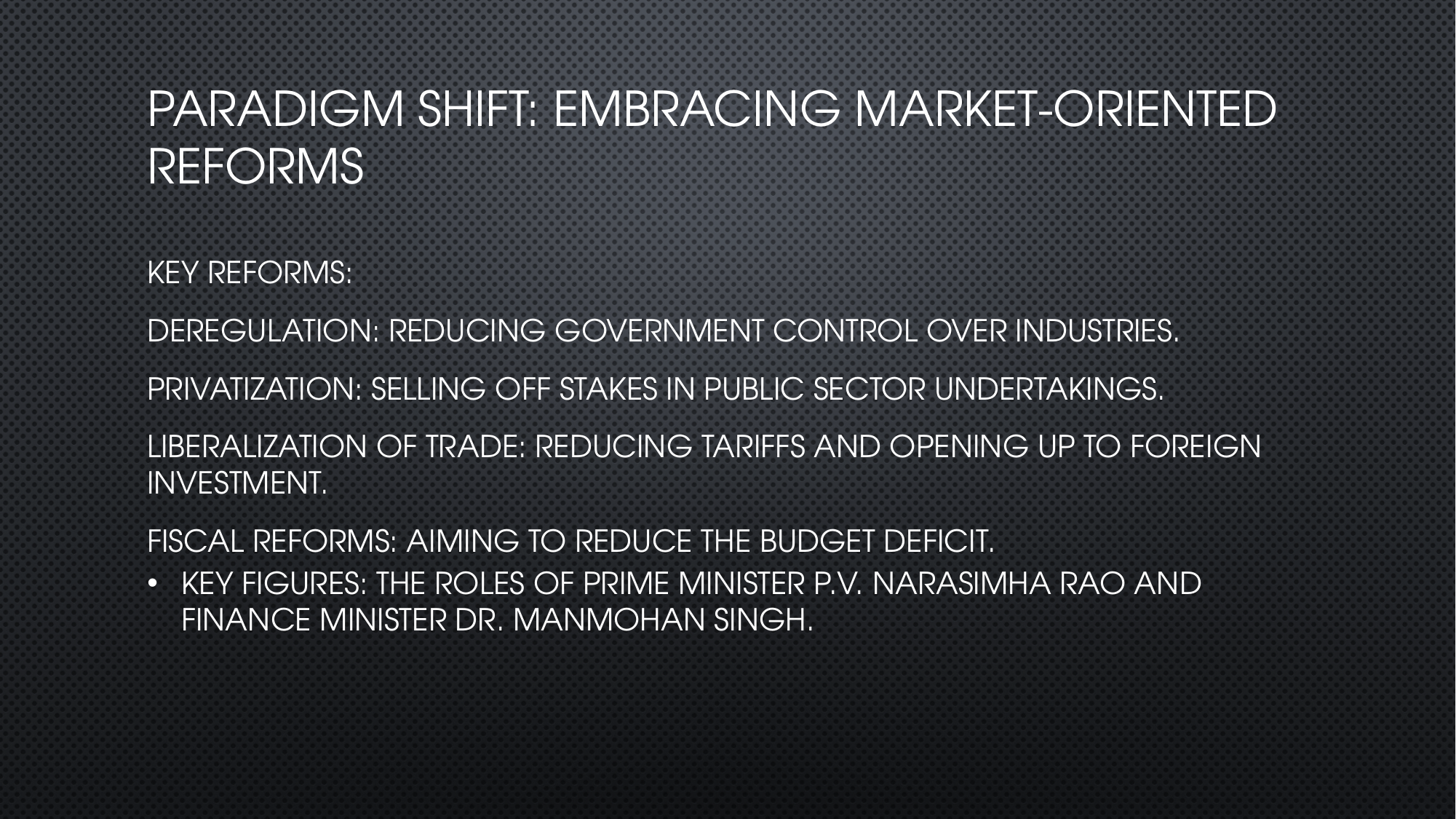

# Paradigm Shift: Embracing Market-Oriented Reforms
Key Reforms:
Deregulation: Reducing government control over industries.
Privatization: Selling off stakes in Public Sector Undertakings.
Liberalization of Trade: Reducing tariffs and opening up to foreign investment.
Fiscal Reforms: Aiming to reduce the budget deficit.
Key Figures: the roles of Prime Minister P.V. Narasimha Rao and Finance Minister Dr. Manmohan Singh.